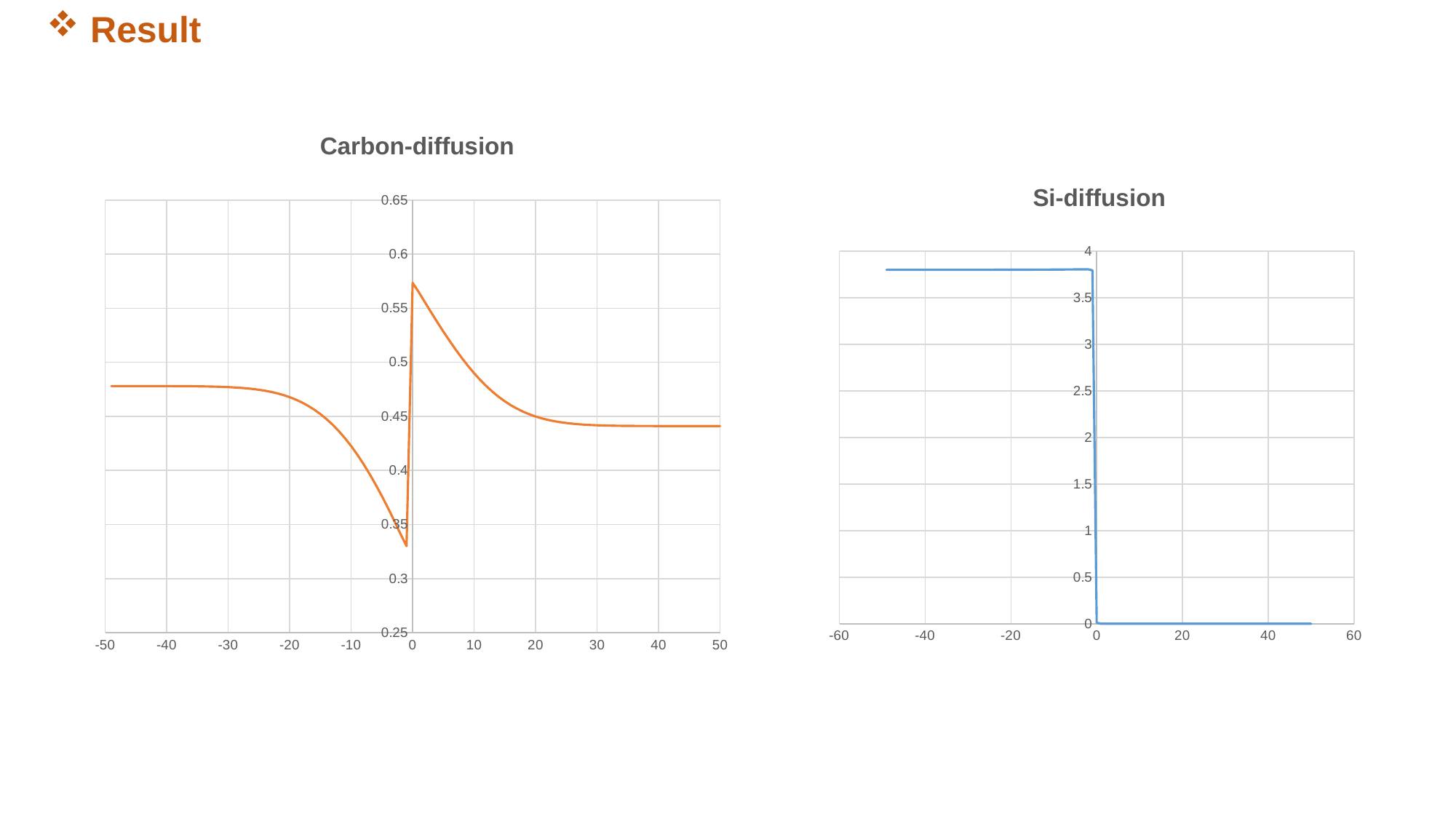

Result
Carbon-diffusion

### Chart: Si-diffusion

| Category |  |
|---|---|

### Chart

| Category |  |  |
|---|---|---|